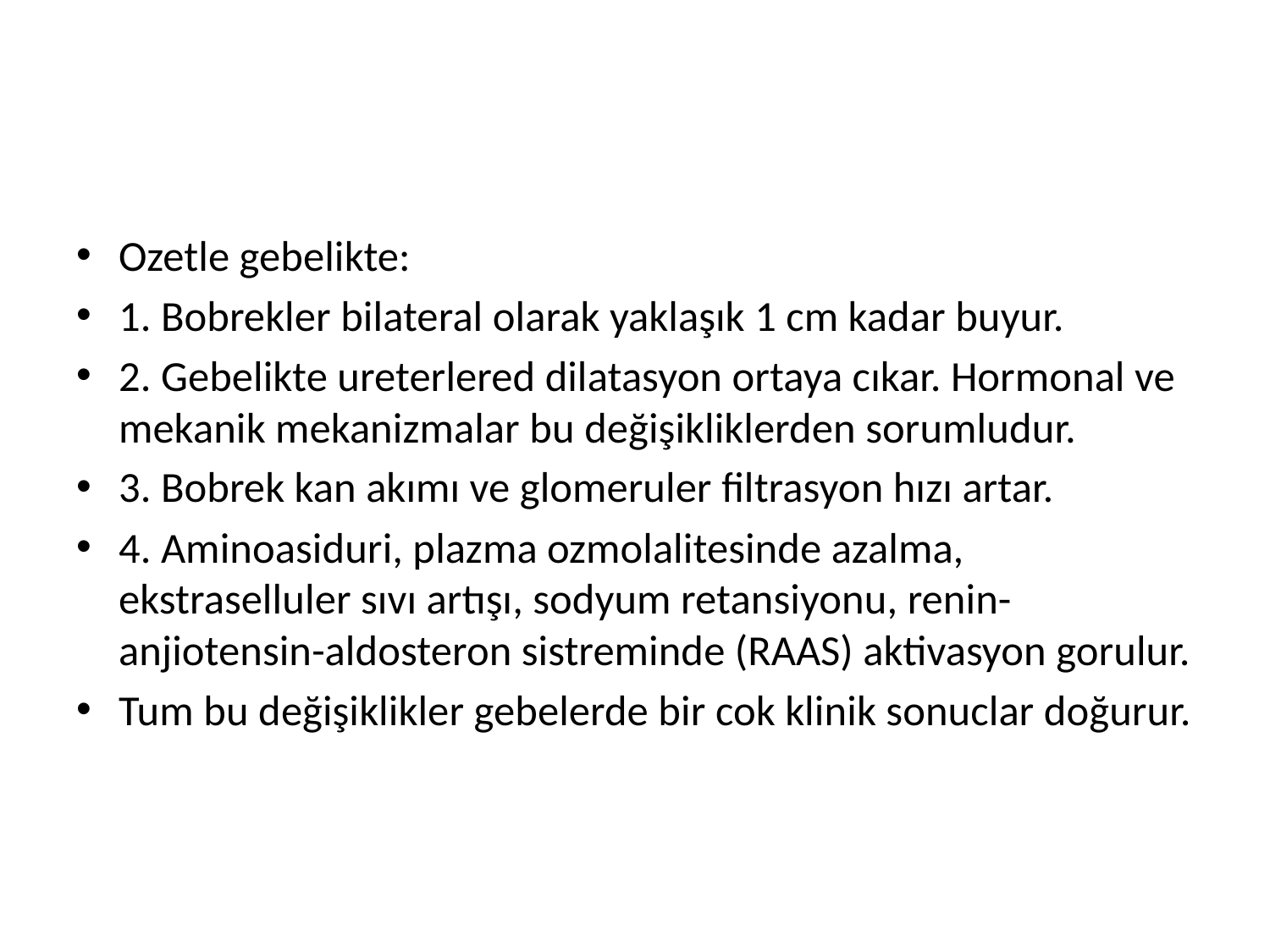

#
Ozetle gebelikte:
1. Bobrekler bilateral olarak yaklaşık 1 cm kadar buyur.
2. Gebelikte ureterlered dilatasyon ortaya cıkar. Hormonal ve mekanik mekanizmalar bu değişikliklerden sorumludur.
3. Bobrek kan akımı ve glomeruler filtrasyon hızı artar.
4. Aminoasiduri, plazma ozmolalitesinde azalma, ekstraselluler sıvı artışı, sodyum retansiyonu, renin-anjiotensin-aldosteron sistreminde (RAAS) aktivasyon gorulur.
Tum bu değişiklikler gebelerde bir cok klinik sonuclar doğurur.